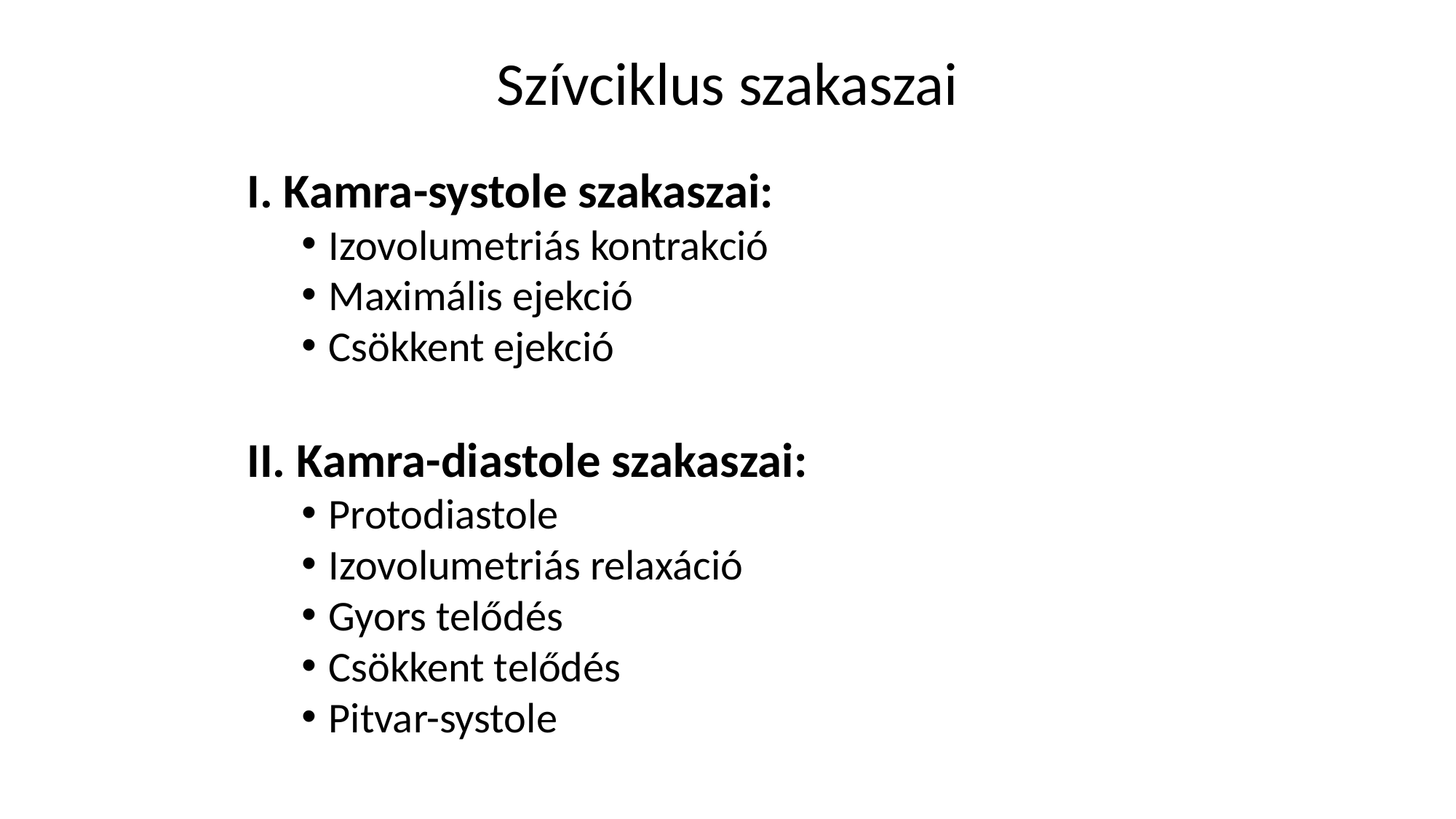

# Szívciklus szakaszai
I. Kamra-systole szakaszai:
Izovolumetriás kontrakció
Maximális ejekció
Csökkent ejekció

II. Kamra-diastole szakaszai:
Protodiastole
Izovolumetriás relaxáció
Gyors telődés
Csökkent telődés
Pitvar-systole